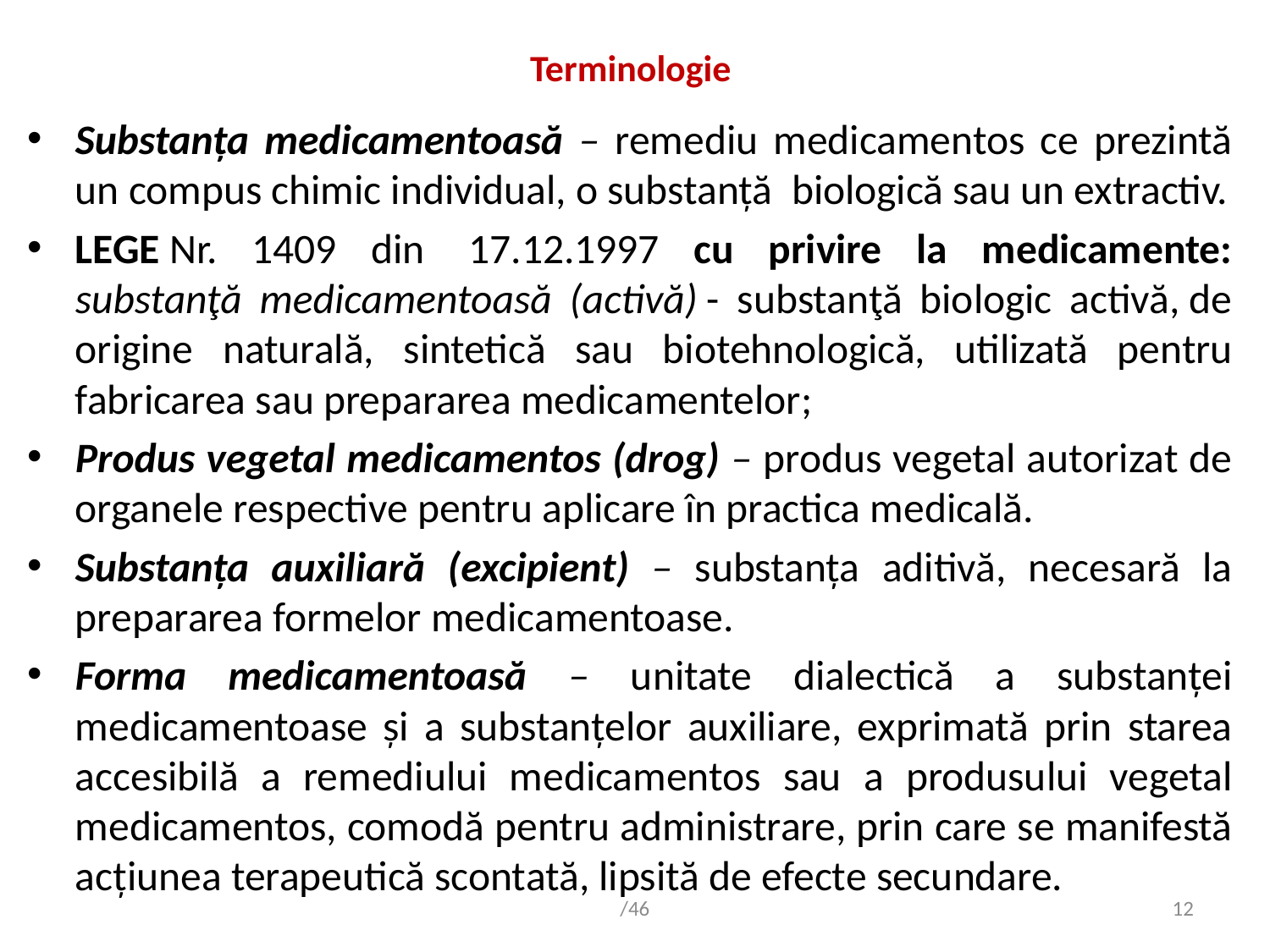

# Terminologie
Substanţa medicamentoasă – remediu medicamentos ce prezintă un compus chimic individual, o substanţă  biologică sau un extractiv.
LEGE Nr. 1409 din  17.12.1997 cu privire la medicamente: substanţă medicamentoasă (activă) - substanţă biologic activă, de origine naturală, sintetică sau biotehnologică, utilizată pentru fabricarea sau prepararea medicamentelor;
Produs vegetal medicamentos (drog) – produs vegetal autorizat de organele respective pentru aplicare în practica medicală.
Substanţa auxiliară (excipient) – substanţa aditivă, necesară la prepararea formelor medicamentoase.
Forma medicamentoasă – unitate dialectică a substanţei medicamentoase şi a substanţelor auxiliare, exprimată prin starea accesibilă a remediului medicamentos sau a produsului vegetal medicamentos, comodă pentru administrare, prin care se manifestă acţiunea terapeutică scontată, lipsită de efecte secundare.

/46
12